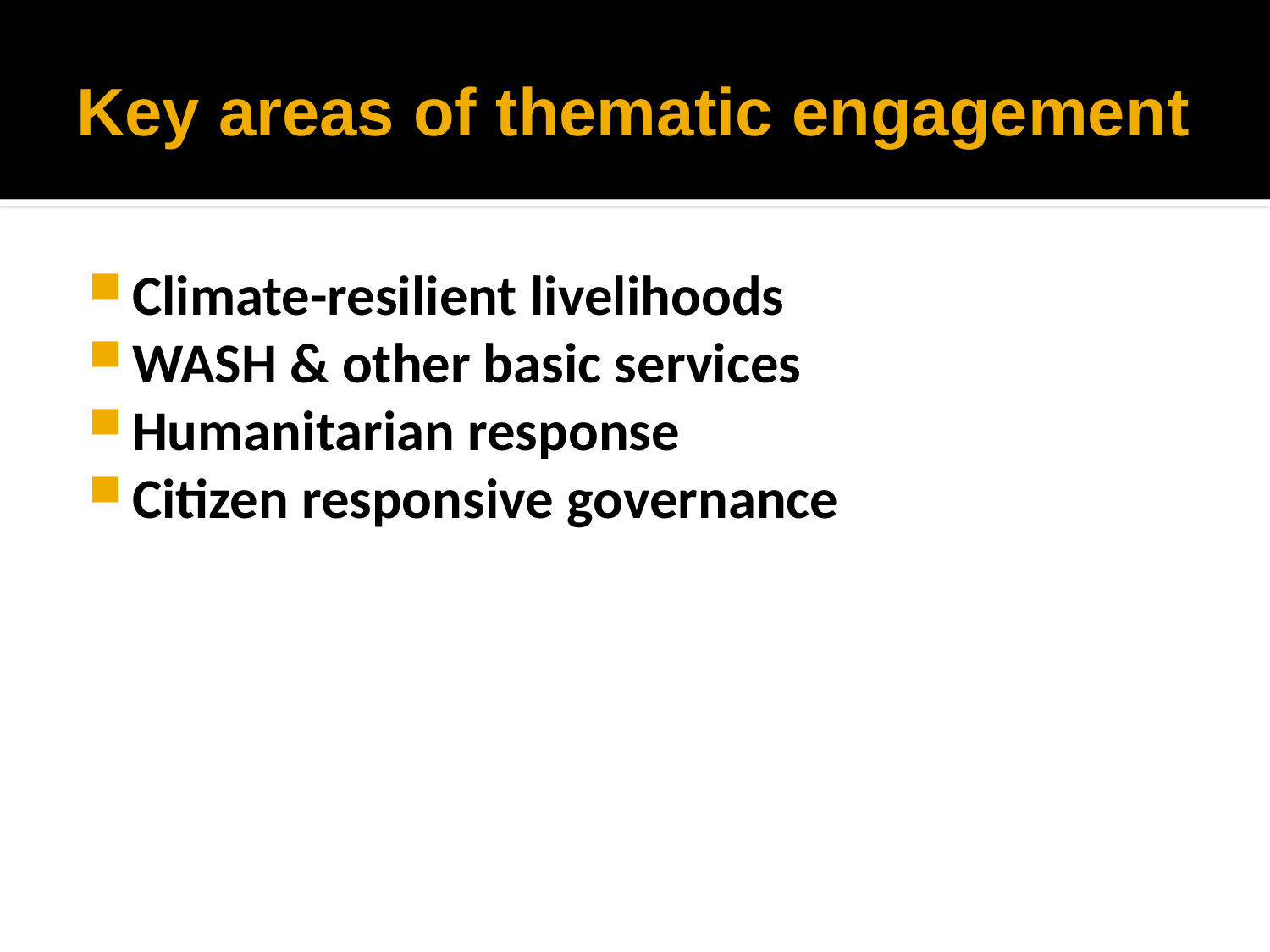

# Key areas of thematic engagement
Climate-resilient livelihoods
WASH & other basic services
Humanitarian response
Citizen responsive governance